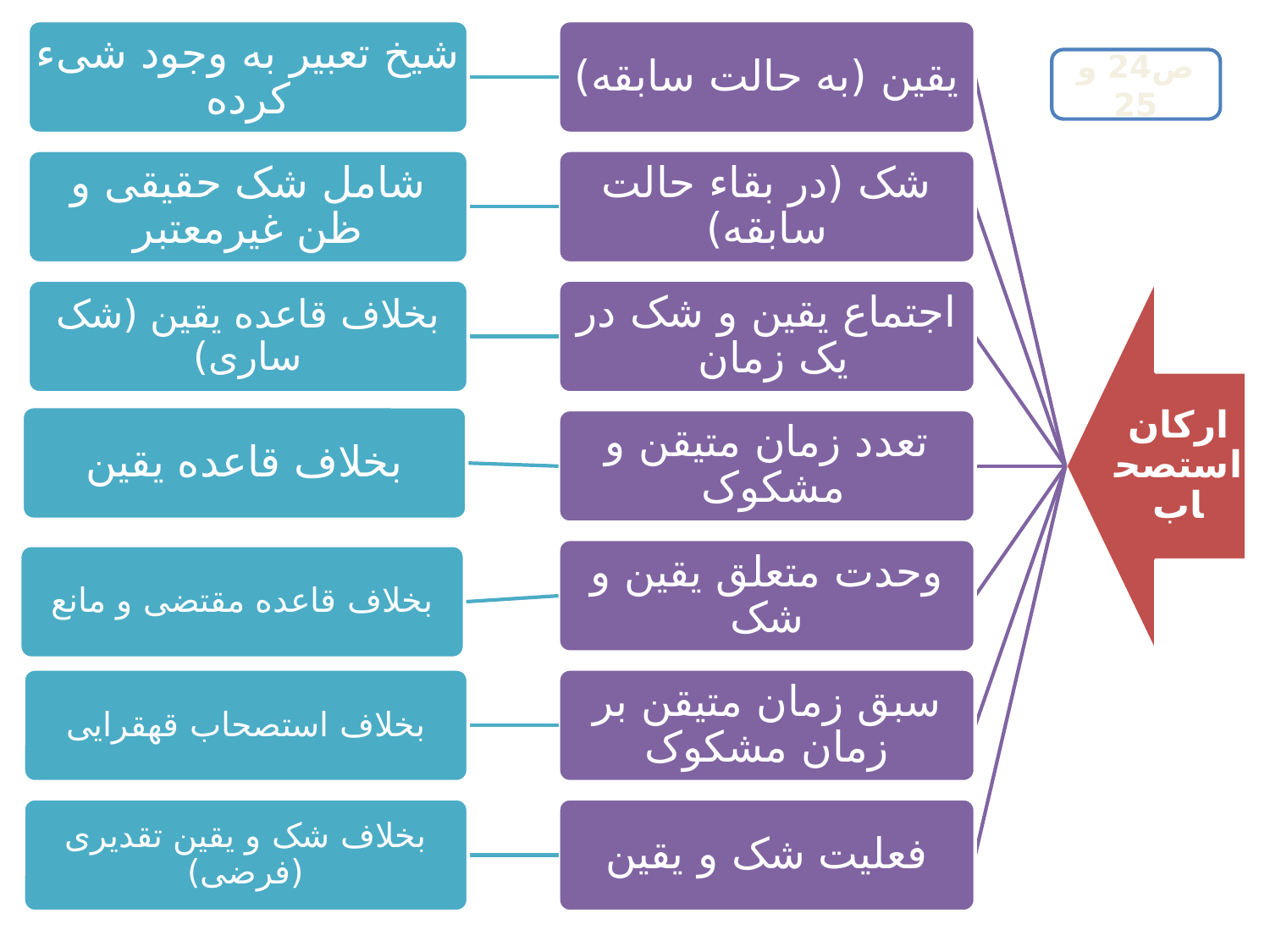

اركان استصحاب

یقین (به حالت سابقه)

شیخ تعبیر به وجود شیء کرده

شک (در بقاء حالت سابقه)

شامل شک حقیقی و ظن غیرمعتبر

اجتماع یقین و شک در یک زمان

بخلاف قاعده یقین (شک ساری)

تعدد زمان متیقن و مشکوک

بخلاف قاعده یقین

وحدت متعلق یقین و شک

بخلاف قاعده مقتضی و مانع

سبق زمان متیقن بر زمان مشکوک

بخلاف استصحاب قهقرایی

فعلیت شک و یقین

بخلاف شک و یقین تقدیری (فرضی)
ص24 و 25